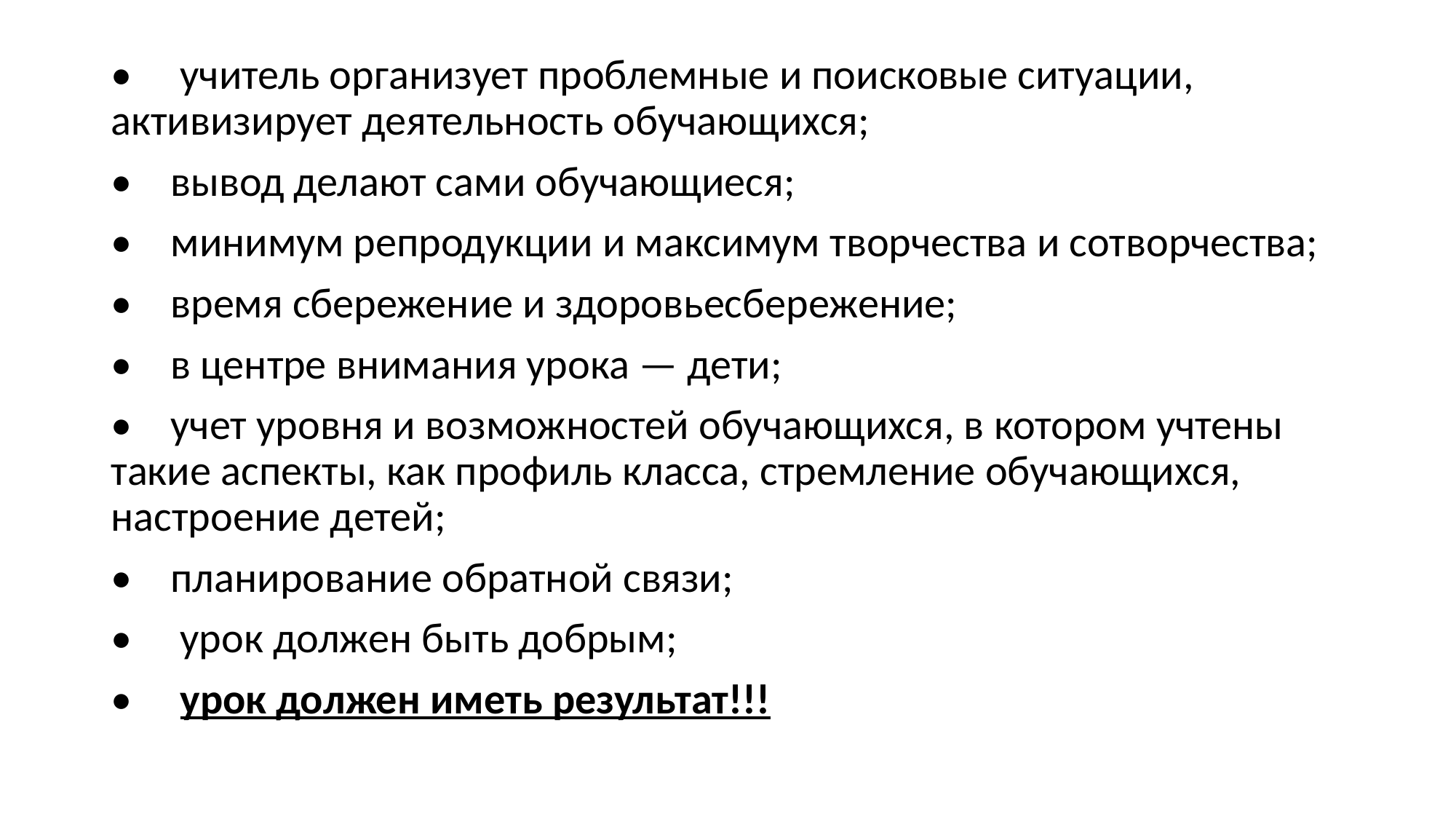

•     учитель организует проблемные и поисковые ситуации, активизирует деятельность обучающихся;
•    вывод делают сами обучающиеся;
•    минимум репродукции и максимум творчества и сотворчества;
•    время сбережение и здоровьесбережение;
•    в центре внимания урока — дети;
•    учет уровня и возможностей обучающихся, в котором учтены  такие аспекты, как профиль класса, стремление обучающихся, настроение детей;
•    планирование обратной связи;
•     урок должен быть добрым;
•     урок должен иметь результат!!!